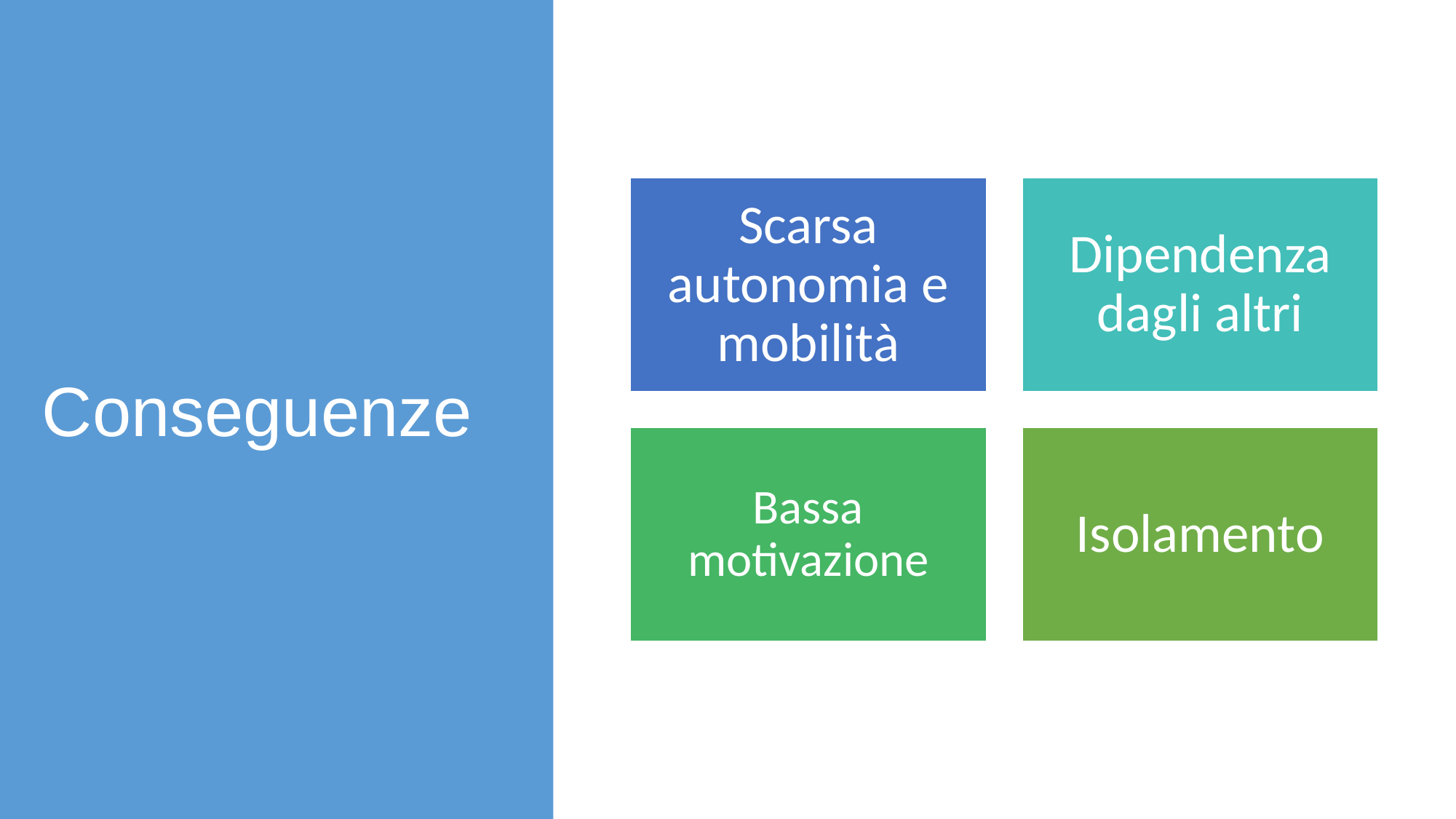

Scarsa autonomia e mobilità
Dipendenza dagli altri
Bassa motivazione
Isolamento
# Conseguenze